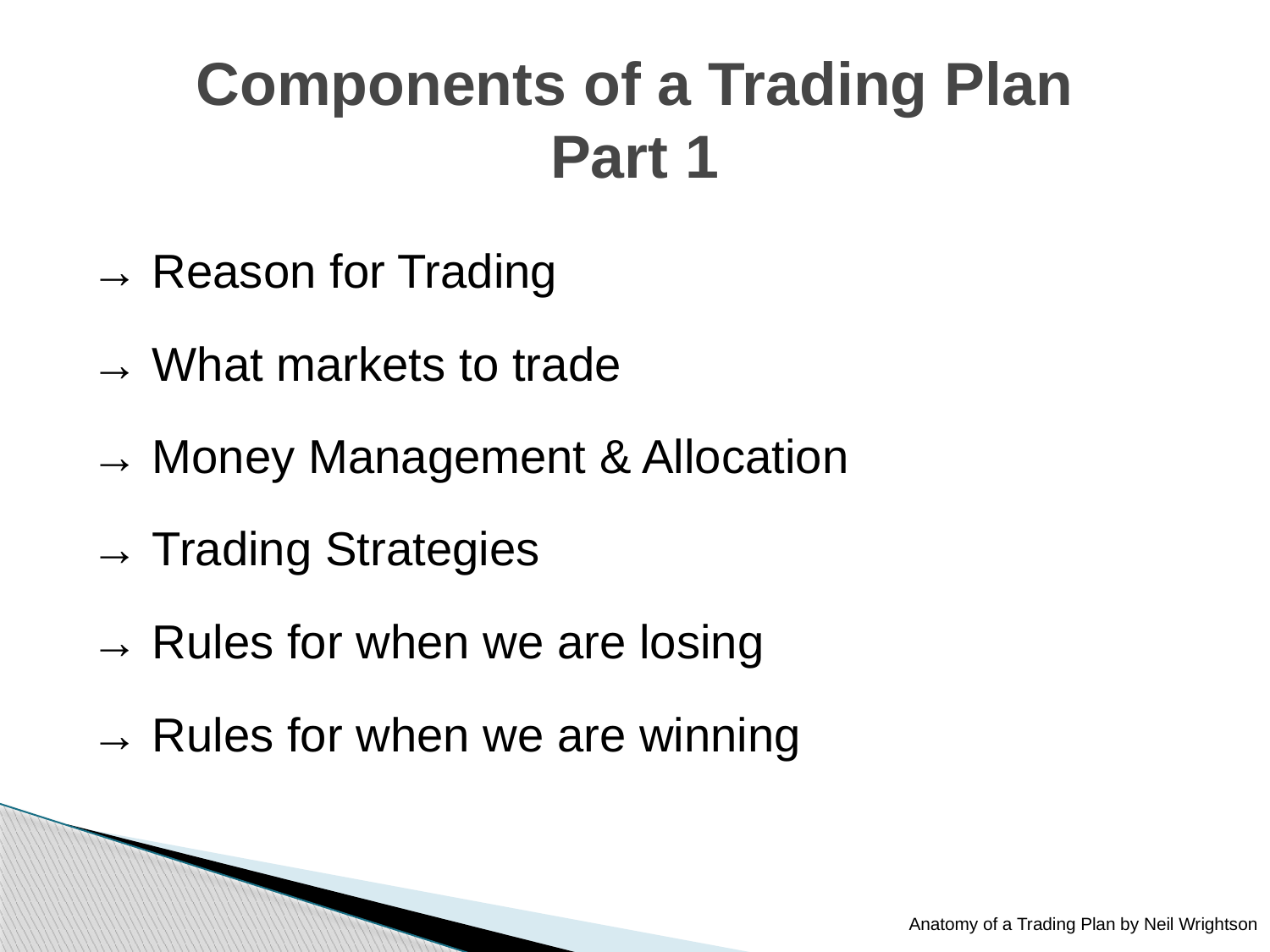

# Components of a Trading Plan Part 1
→ Reason for Trading
→ What markets to trade
→ Money Management & Allocation
→ Trading Strategies
→ Rules for when we are losing
→ Rules for when we are winning

Anatomy of a Trading Plan by Neil Wrightson